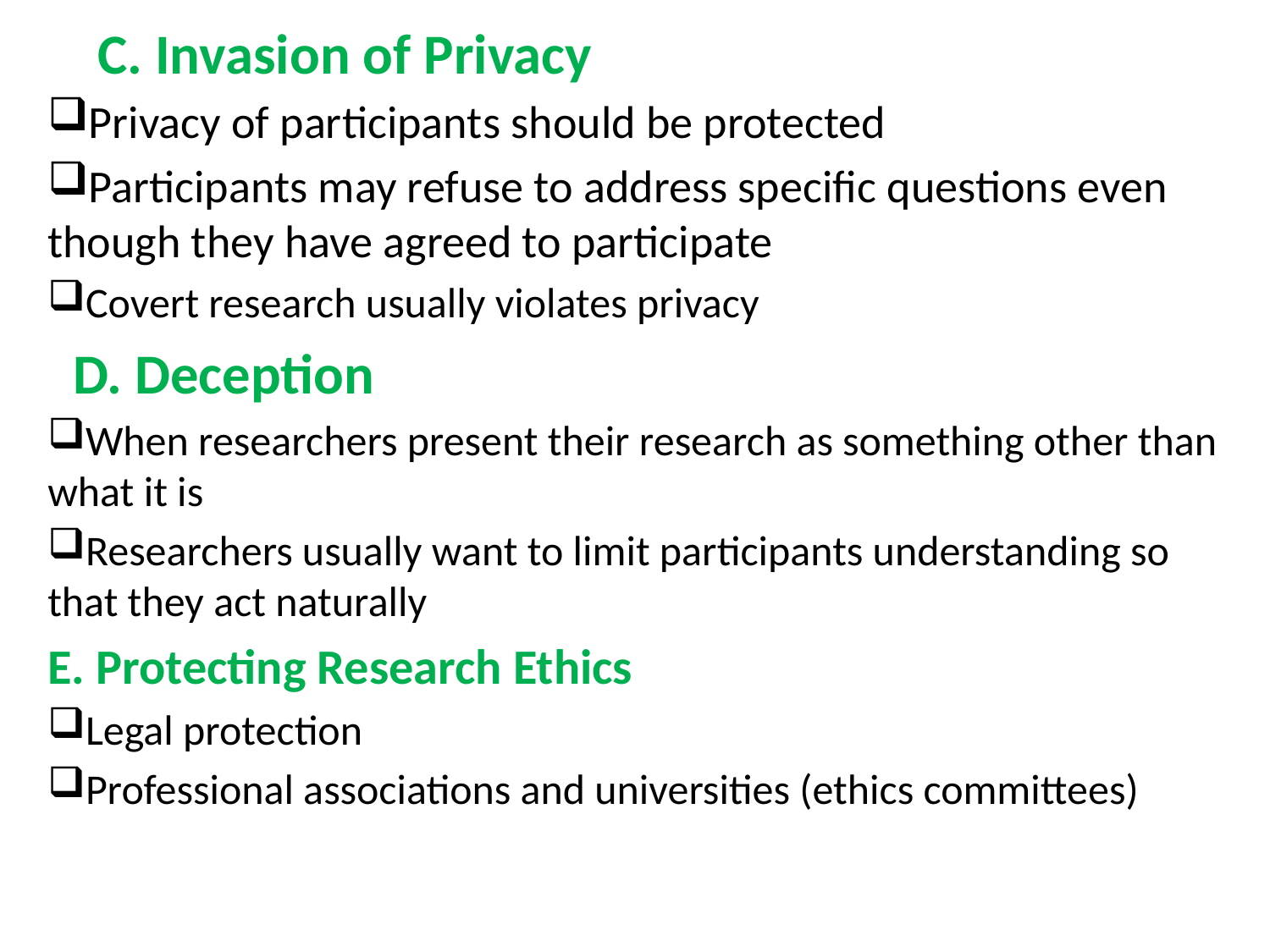

# C. Invasion of Privacy
Privacy of participants should be protected
Participants may refuse to address specific questions even though they have agreed to participate
Covert research usually violates privacy
  D. Deception
When researchers present their research as something other than what it is
Researchers usually want to limit participants understanding so that they act naturally
E. Protecting Research Ethics
Legal protection
Professional associations and universities (ethics committees)